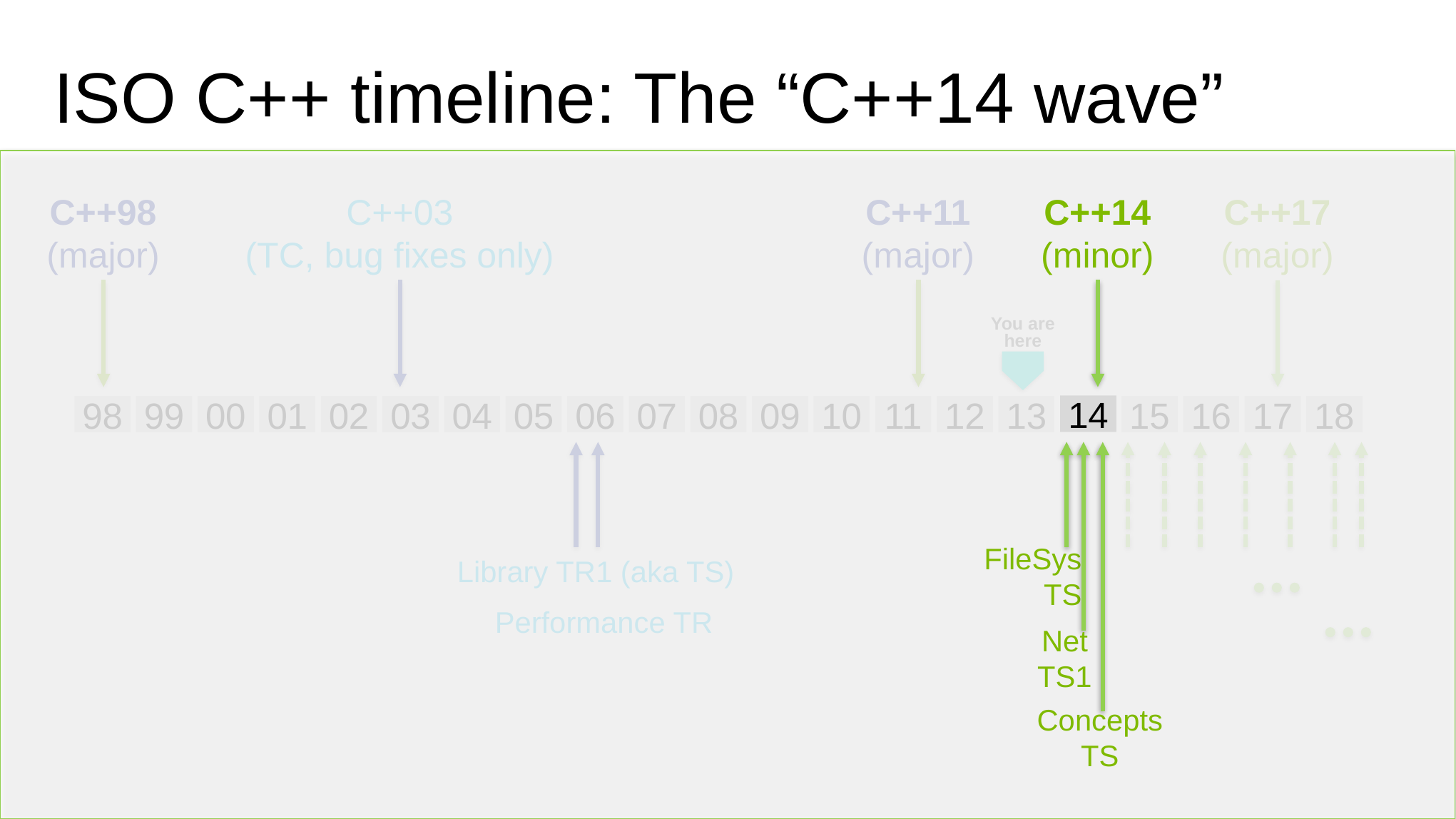

# ISO C++ timeline: The “C++14 wave”

C++98
(major)
C++03
(TC, bug fixes only)
C++11
(major)
C++14
(minor)
C++17
(major)
You are
here

14
98
99
00
01
02
03
04
05
06
07
08
09
10
11
12
13
14
15
16
17
18
FileSys
TS
Library TR1 (aka TS)
  Performance TR

Net
TS1

Concepts
TS